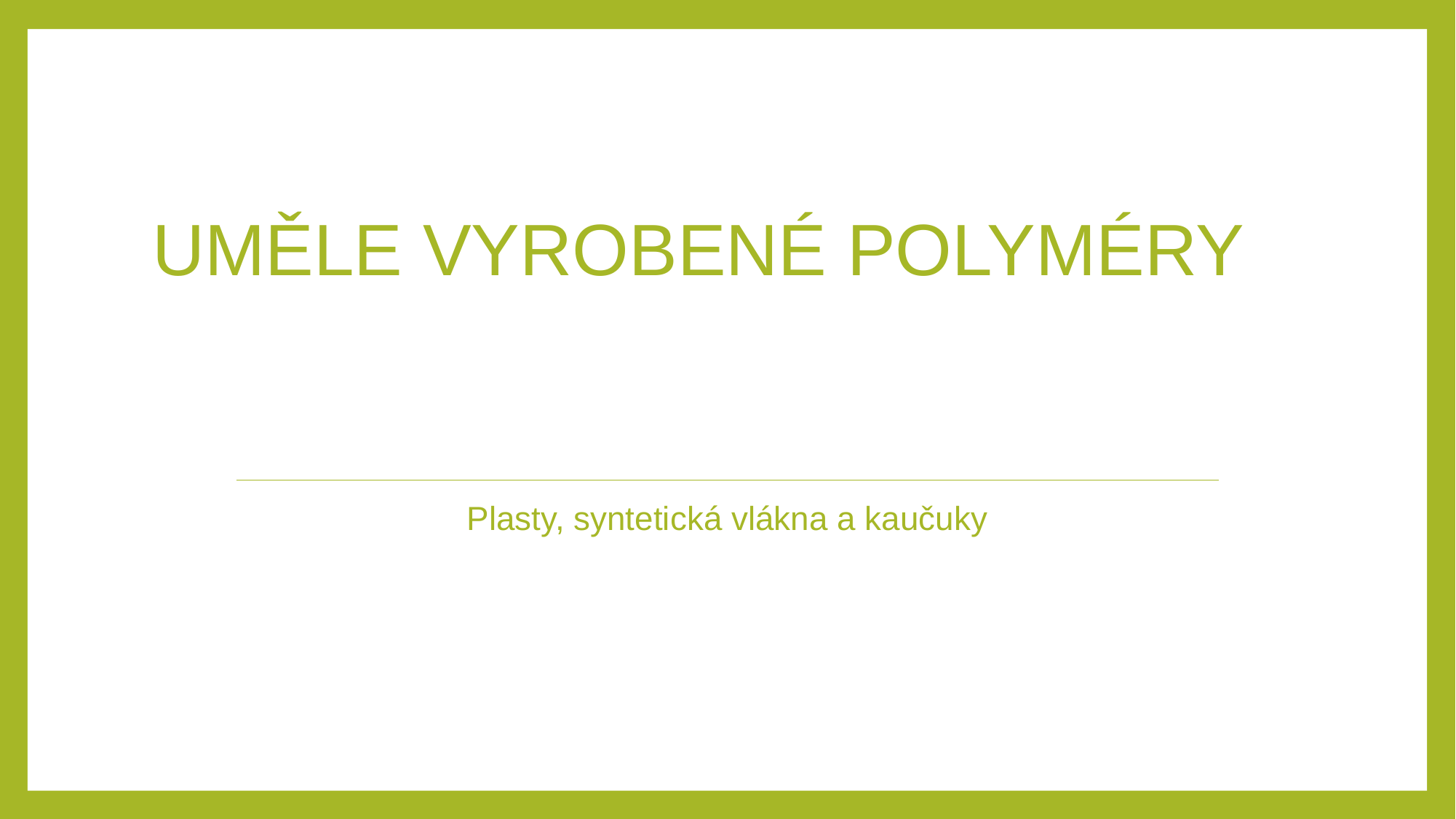

# Uměle vyrobené polyméry
Plasty, syntetická vlákna a kaučuky